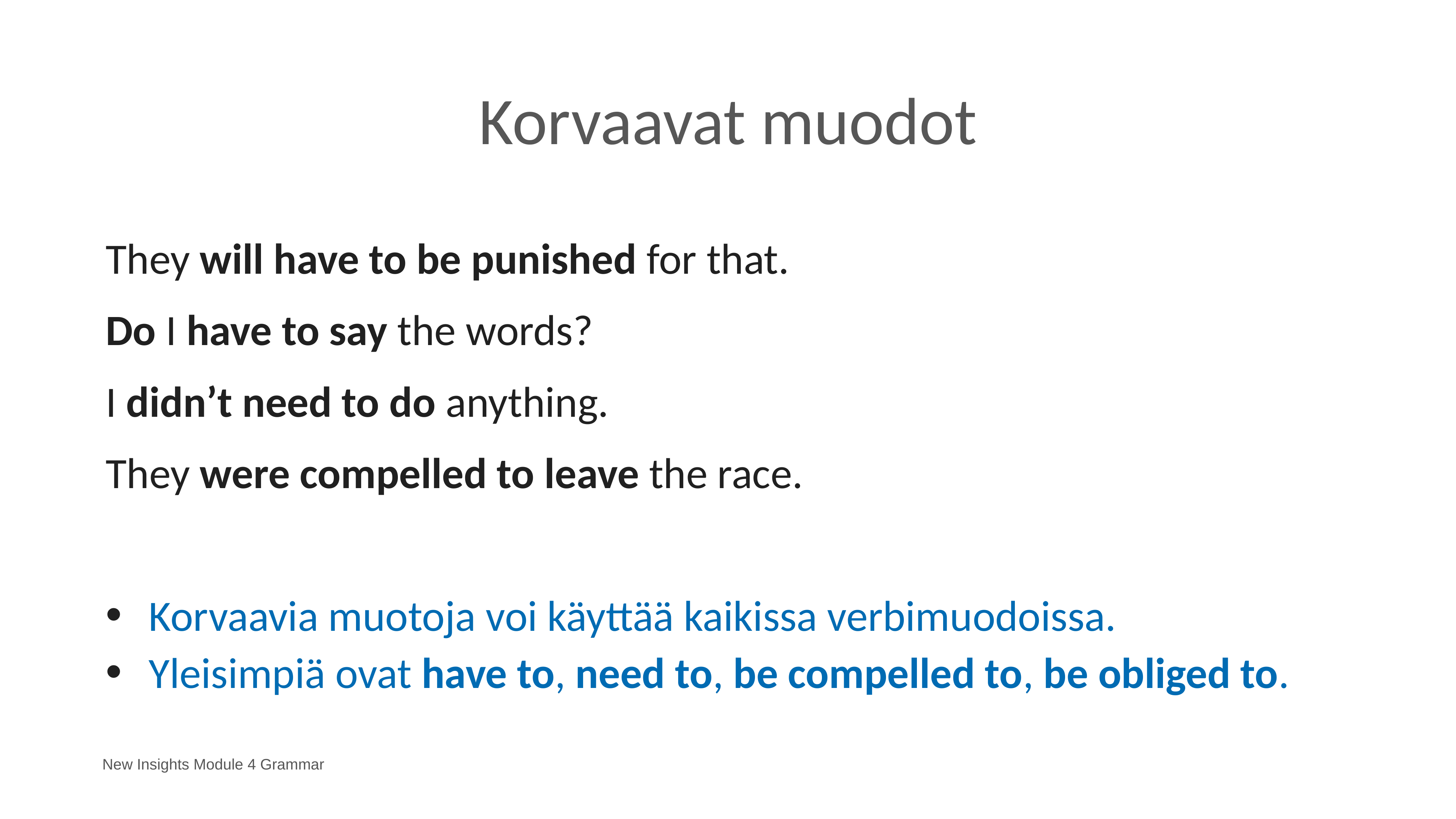

# Korvaavat muodot
They will have to be punished for that.
Do I have to say the words?
I didn’t need to do anything.
They were compelled to leave the race.

Korvaavia muotoja voi käyttää kaikissa verbimuodoissa.
Yleisimpiä ovat have to, need to, be compelled to, be obliged to.
New Insights Module 4 Grammar